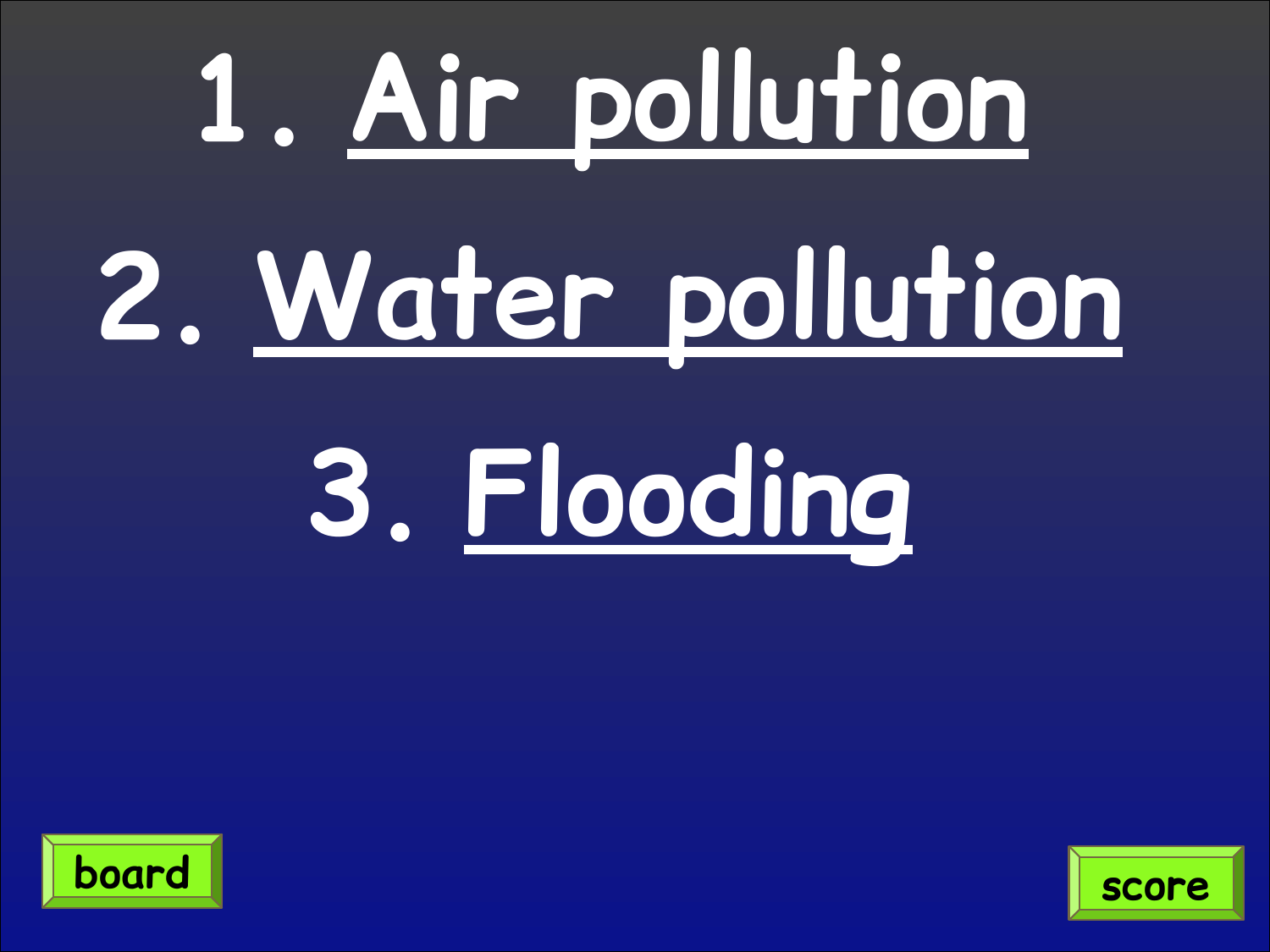

Air pollution
Water pollution
Flooding

board
score